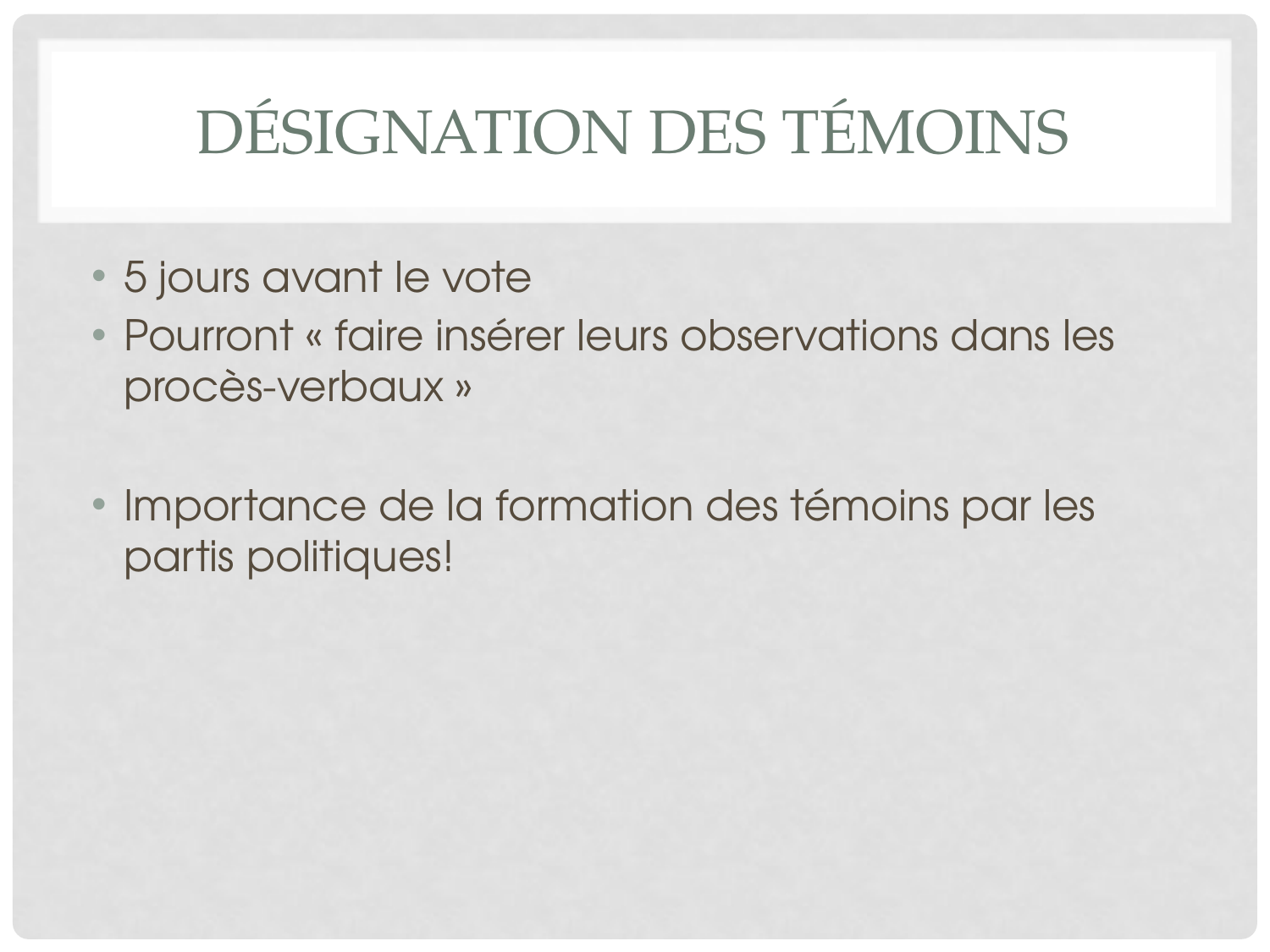

# Désignation des témoins
5 jours avant le vote
Pourront « faire insérer leurs observations dans les procès-verbaux »

Importance de la formation des témoins par les partis politiques!